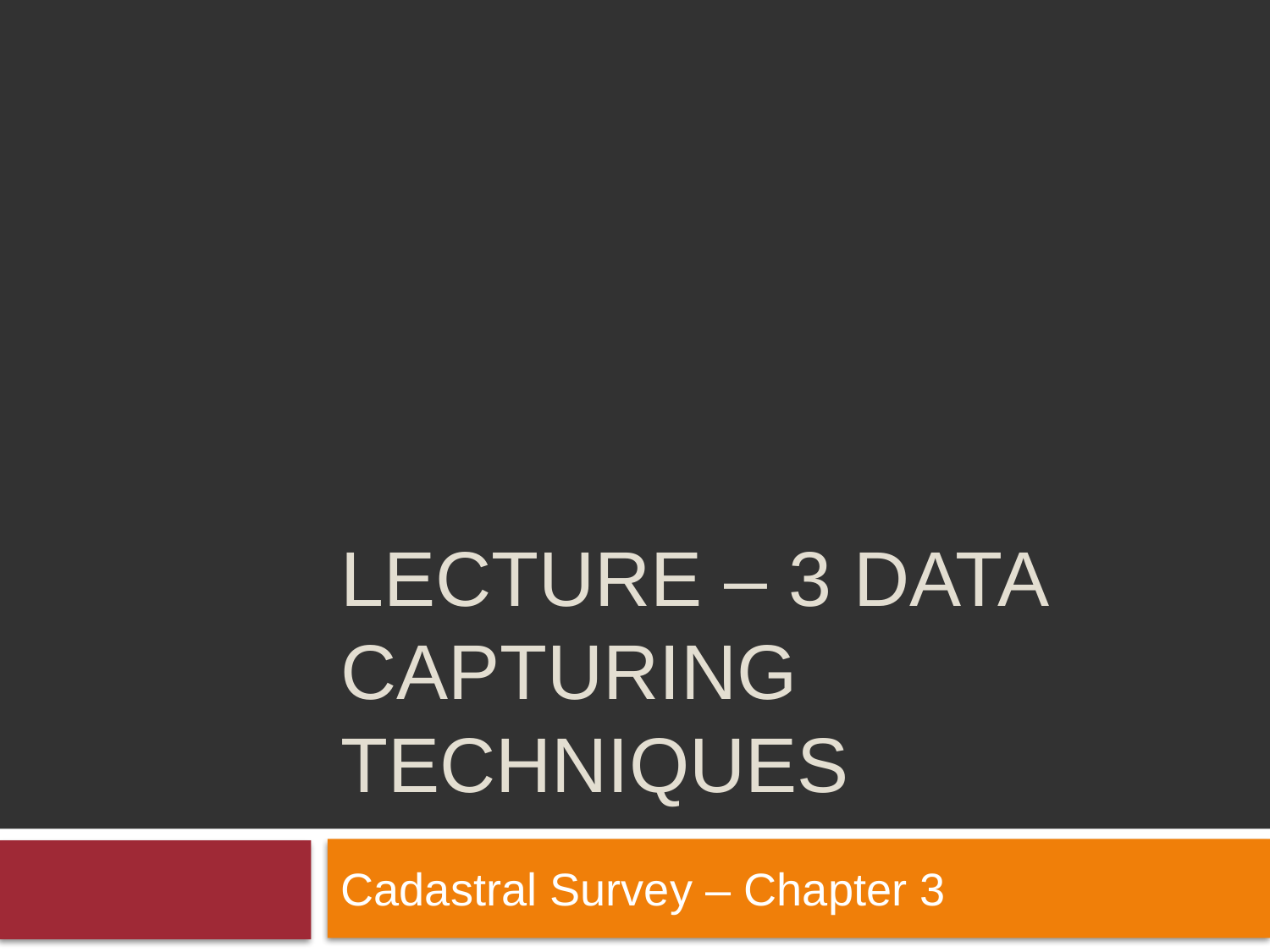

# Lecture – 3 Data Capturing Techniques
Cadastral Survey – Chapter 3